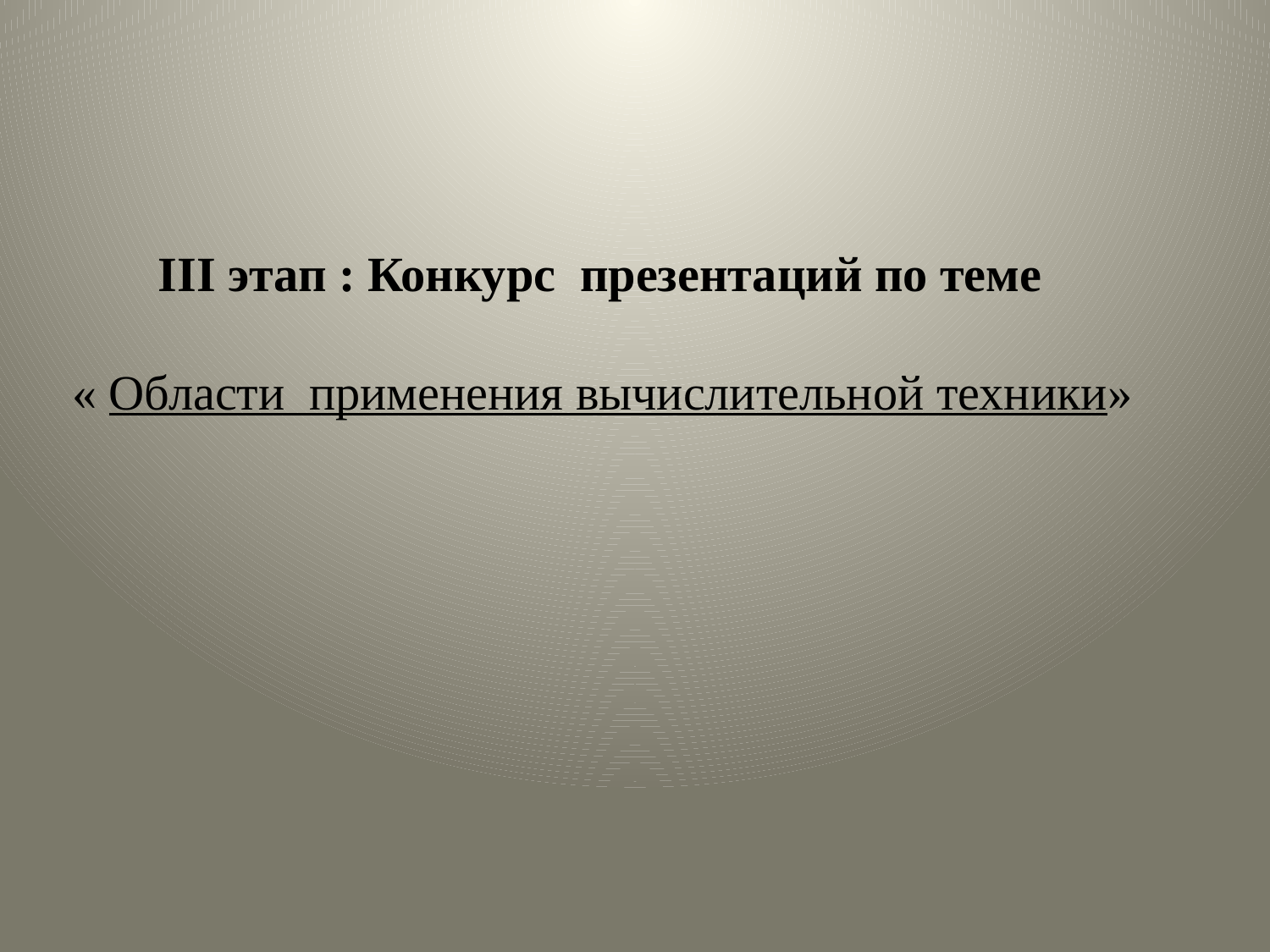

III этап : Конкурс  презентаций по теме

« Области  применения вычислительной техники»